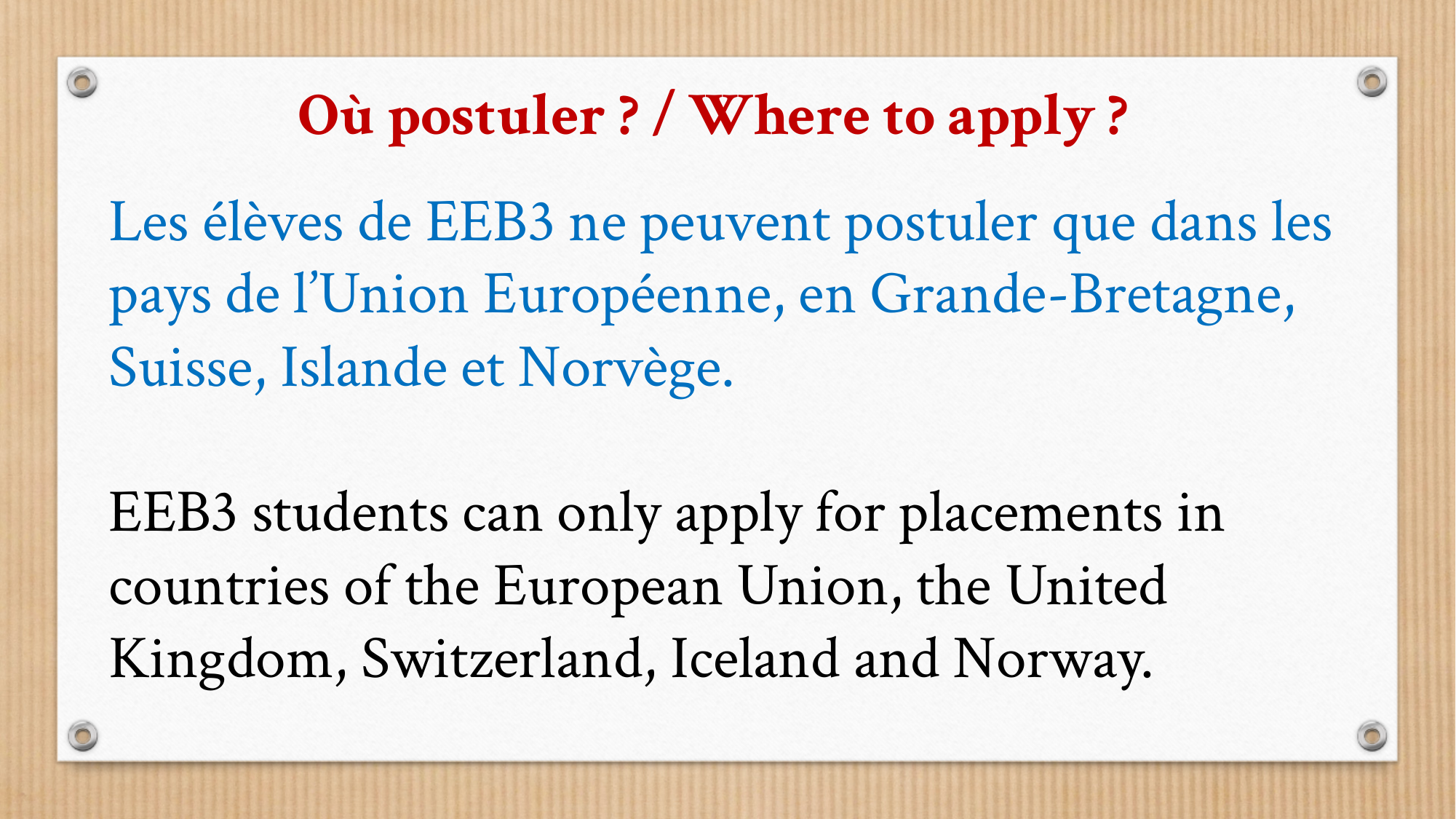

Où postuler ? / Where to apply ?
Les élèves de EEB3 ne peuvent postuler que dans les pays de l’Union Européenne, en Grande-Bretagne, Suisse, Islande et Norvège.

EEB3 students can only apply for placements in countries of the European Union, the United Kingdom, Switzerland, Iceland and Norway.